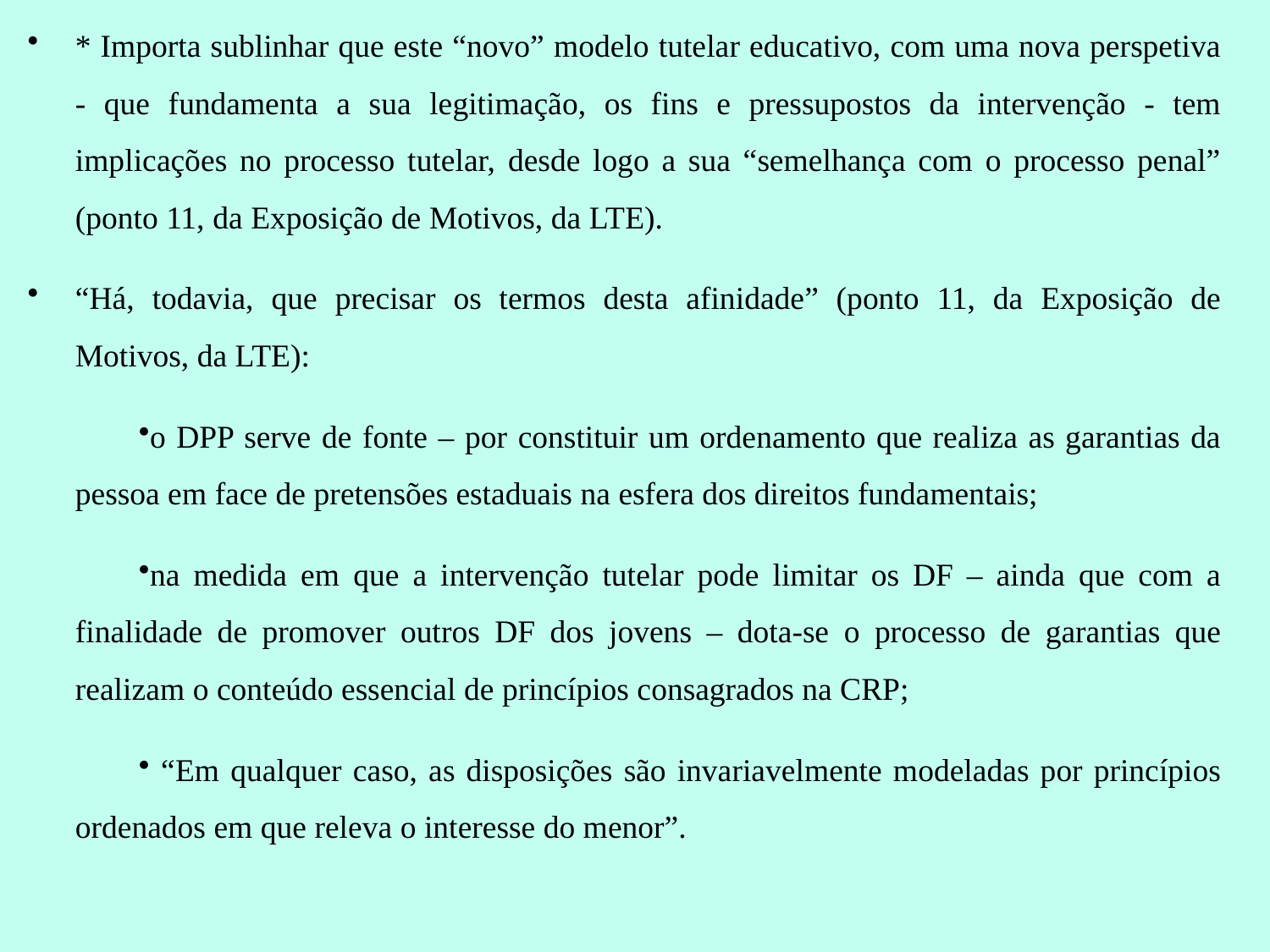

* Importa sublinhar que este “novo” modelo tutelar educativo, com uma nova perspetiva - que fundamenta a sua legitimação, os fins e pressupostos da intervenção - tem implicações no processo tutelar, desde logo a sua “semelhança com o processo penal” (ponto 11, da Exposição de Motivos, da LTE).
“Há, todavia, que precisar os termos desta afinidade” (ponto 11, da Exposição de Motivos, da LTE):
o DPP serve de fonte – por constituir um ordenamento que realiza as garantias da pessoa em face de pretensões estaduais na esfera dos direitos fundamentais;
na medida em que a intervenção tutelar pode limitar os DF – ainda que com a finalidade de promover outros DF dos jovens – dota-se o processo de garantias que realizam o conteúdo essencial de princípios consagrados na CRP;
 “Em qualquer caso, as disposições são invariavelmente modeladas por princípios ordenados em que releva o interesse do menor”.